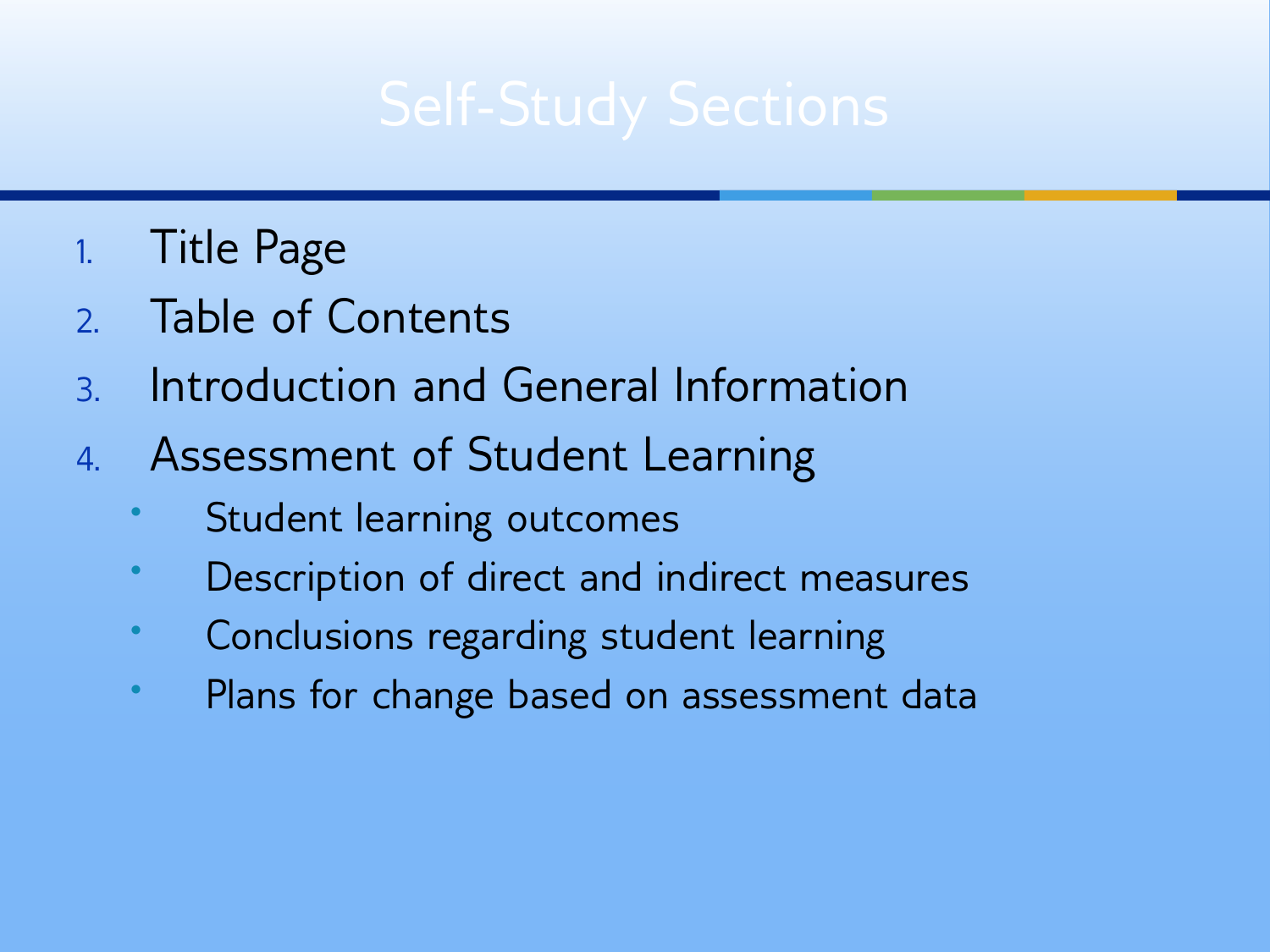

# Self-Study Sections
Title Page
Table of Contents
Introduction and General Information
Assessment of Student Learning
Student learning outcomes
Description of direct and indirect measures
Conclusions regarding student learning
Plans for change based on assessment data